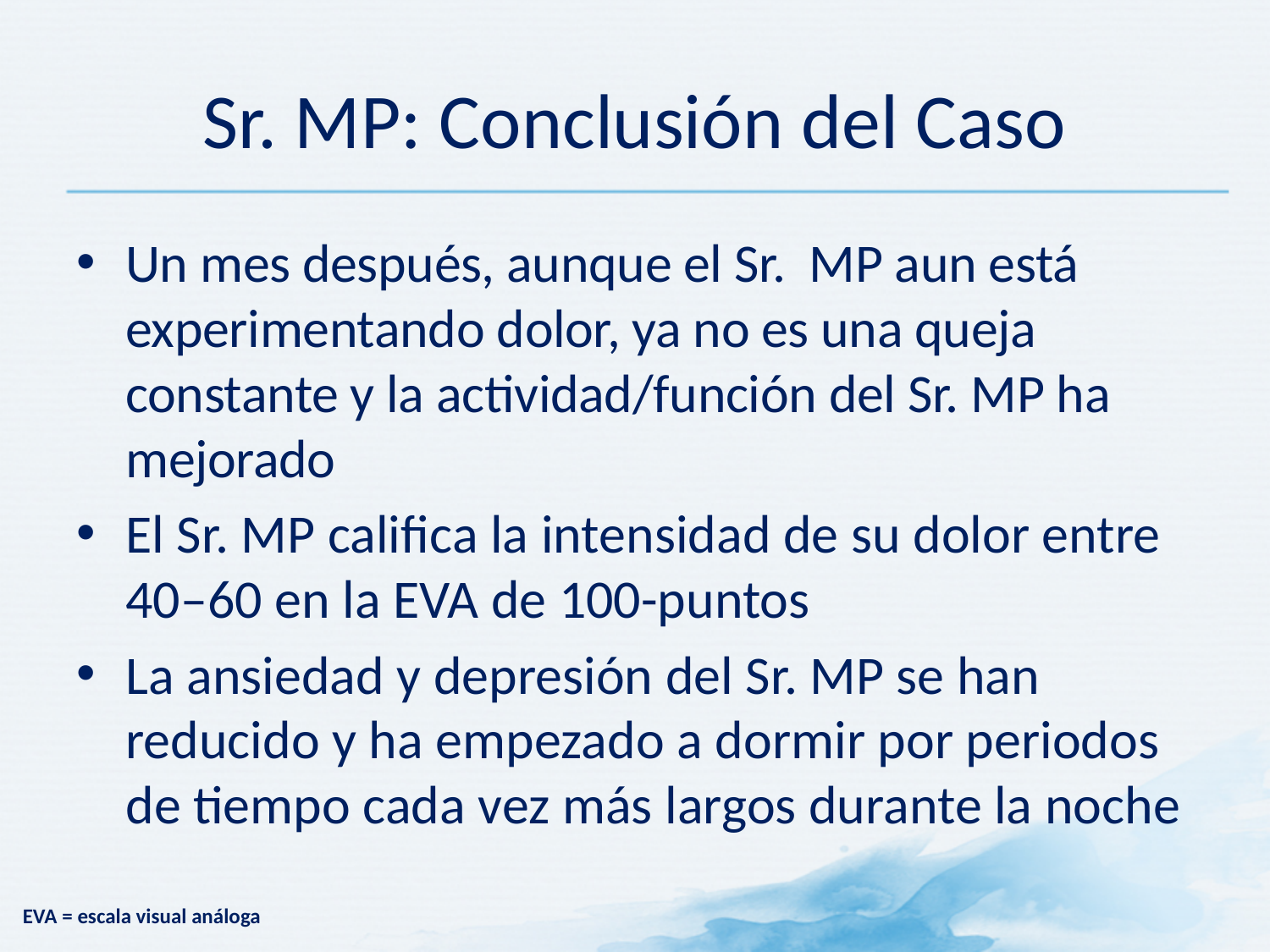

# Sr. MP: Conclusión del Caso
Un mes después, aunque el Sr.  MP aun está experimentando dolor, ya no es una queja constante y la actividad/función del Sr. MP ha mejorado
El Sr. MP califica la intensidad de su dolor entre 40–60 en la EVA de 100-puntos
La ansiedad y depresión del Sr. MP se han reducido y ha empezado a dormir por periodos de tiempo cada vez más largos durante la noche

EVA = escala visual análoga